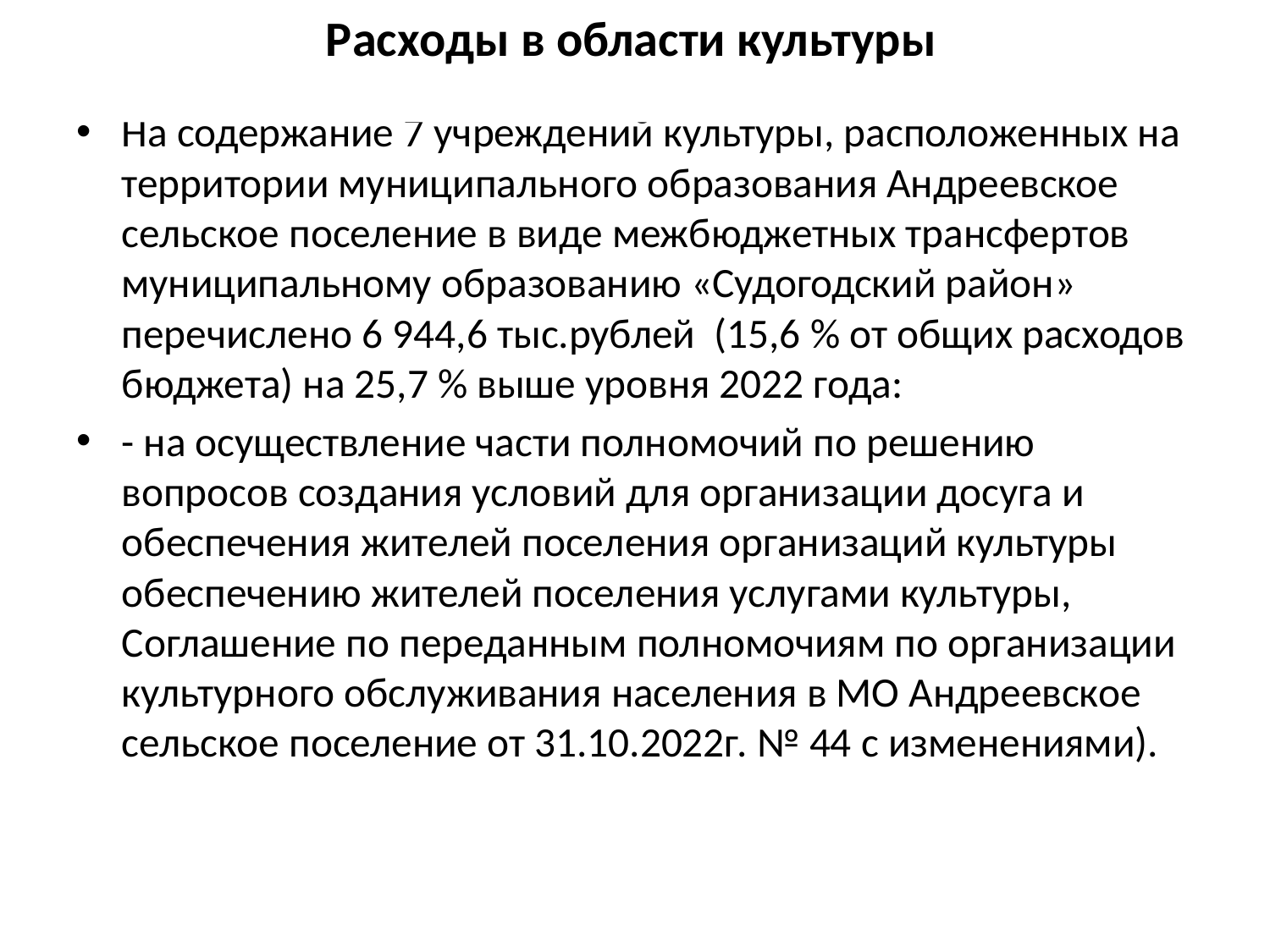

# Расходы в области культуры
На содержание 7 учреждений культуры, расположенных на территории муниципального образования Андреевское сельское поселение в виде межбюджетных трансфертов муниципальному образованию «Судогодский район» перечислено 6 944,6 тыс.рублей  (15,6 % от общих расходов бюджета) на 25,7 % выше уровня 2022 года:
- на осуществление части полномочий по решению вопросов создания условий для организации досуга и обеспечения жителей поселения организаций культуры обеспечению жителей поселения услугами культуры, Соглашение по переданным полномочиям по организации культурного обслуживания населения в МО Андреевское сельское поселение от 31.10.2022г. № 44 с изменениями).